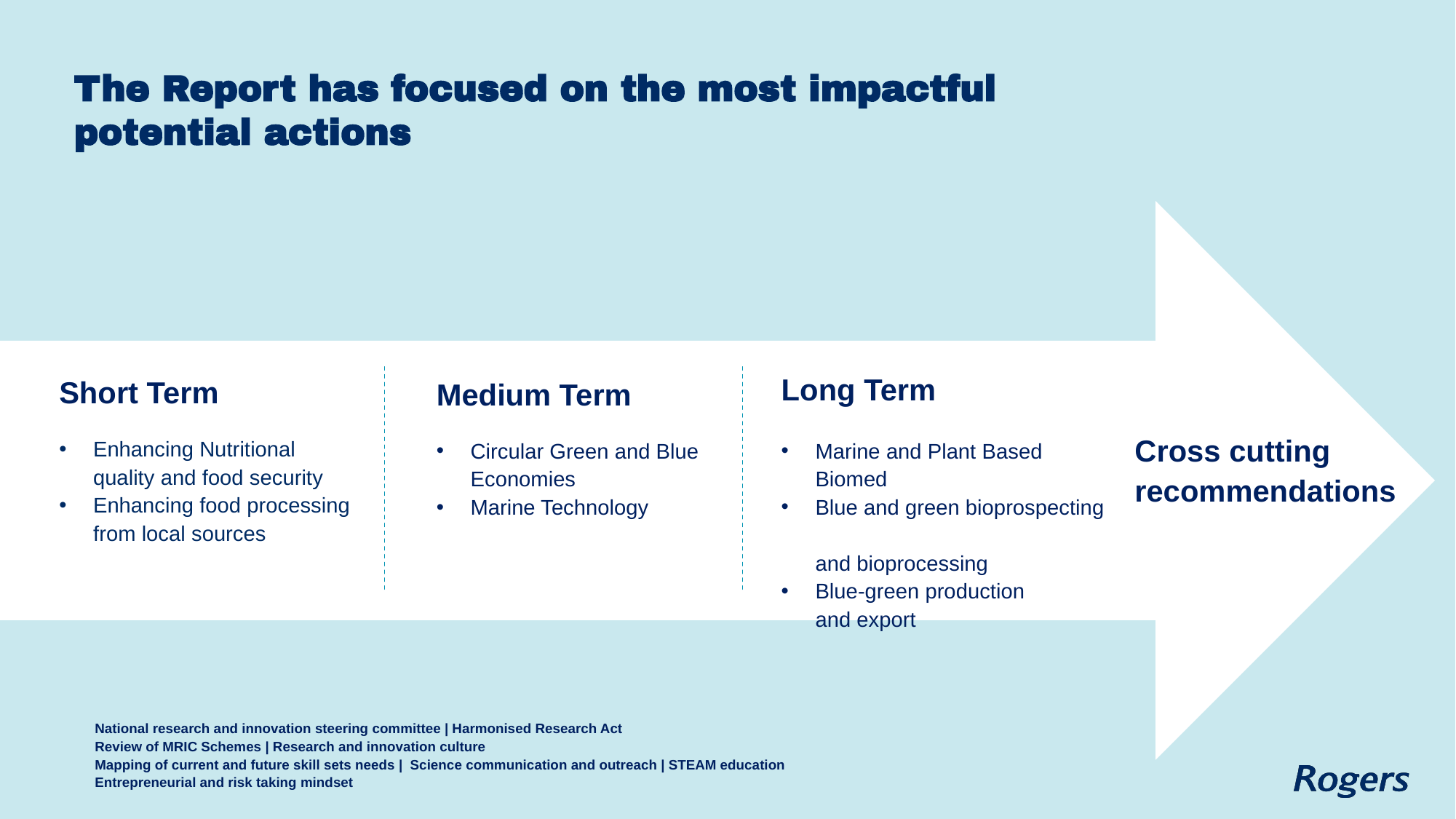

The Report has focused on the most impactful
potential actions

Long Term
Short Term
Medium Term
Cross cutting recommendations
Enhancing Nutritional quality and food security
Enhancing food processing from local sources

Circular Green and Blue Economies
Marine Technology
Marine and Plant Based Biomed
Blue and green bioprospecting
and bioprocessing
Blue-green production
and export

National research and innovation steering committee | Harmonised Research Act
Review of MRIC Schemes | Research and innovation culture
Mapping of current and future skill sets needs |  Science communication and outreach | STEAM education
Entrepreneurial and risk taking mindset